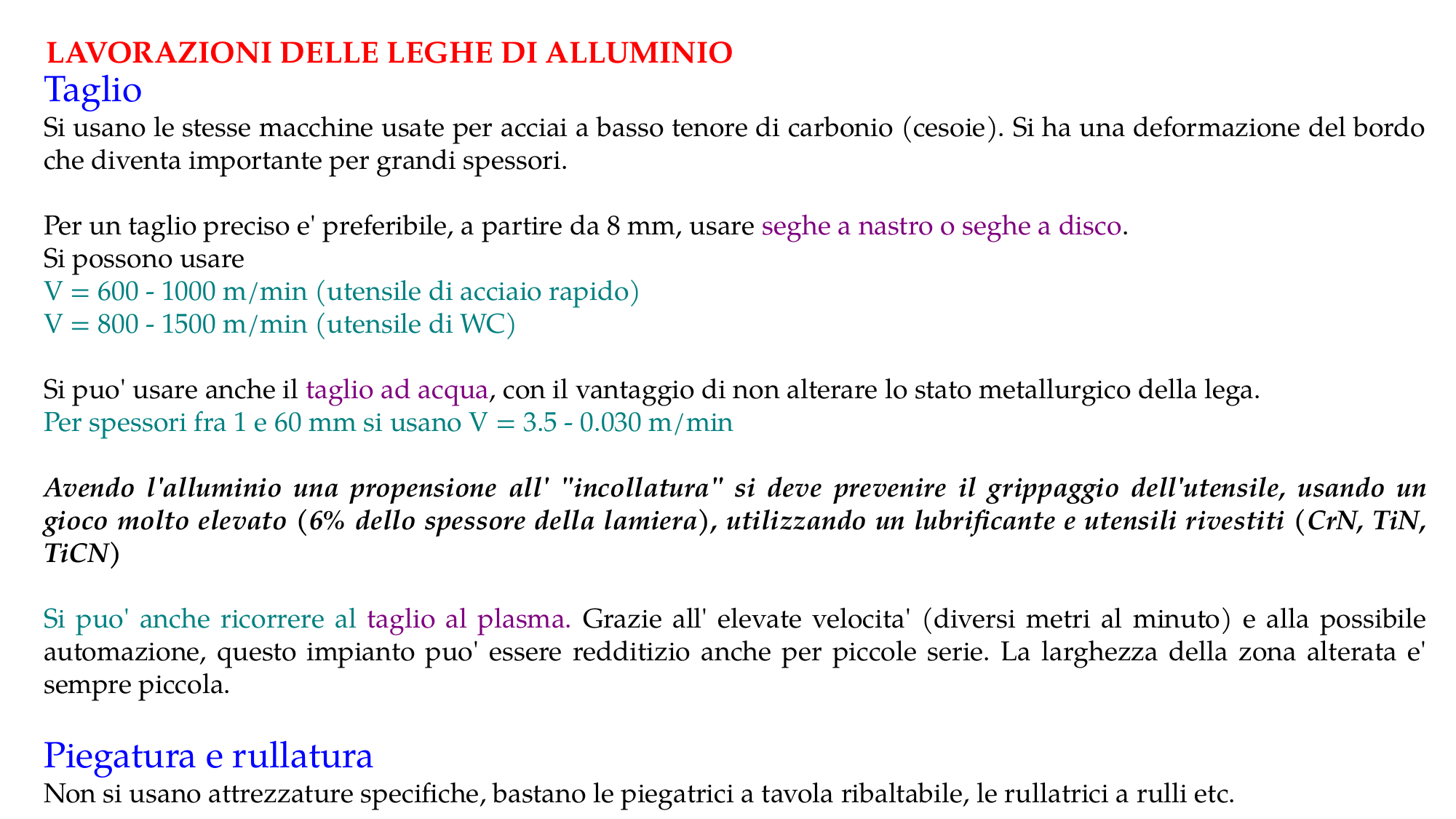

LAVORAZIONI DELLE LEGHE DI ALLUMINIO
Taglio
Si usano le stesse macchine usate per acciai a basso tenore di carbonio (cesoie). Si ha una deformazione del bordo che diventa importante per grandi spessori.

Per un taglio preciso e' preferibile, a partire da 8 mm, usare seghe a nastro o seghe a disco.
Si possono usare
V = 600 - 1000 m/min (utensile di acciaio rapido)
V = 800 - 1500 m/min (utensile di WC)

Si puo' usare anche il taglio ad acqua, con il vantaggio di non alterare lo stato metallurgico della lega.
Per spessori fra 1 e 60 mm si usano V = 3.5 - 0.030 m/min

Avendo l'alluminio una propensione all' "incollatura" si deve prevenire il grippaggio dell'utensile, usando un gioco molto elevato (6% dello spessore della lamiera), utilizzando un lubrificante e utensili rivestiti (CrN, TiN, TiCN)

Si puo' anche ricorrere al taglio al plasma. Grazie all' elevate velocita' (diversi metri al minuto) e alla possibile automazione, questo impianto puo' essere redditizio anche per piccole serie. La larghezza della zona alterata e' sempre piccola.

Piegatura e rullatura
Non si usano attrezzature specifiche, bastano le piegatrici a tavola ribaltabile, le rullatrici a rulli etc.